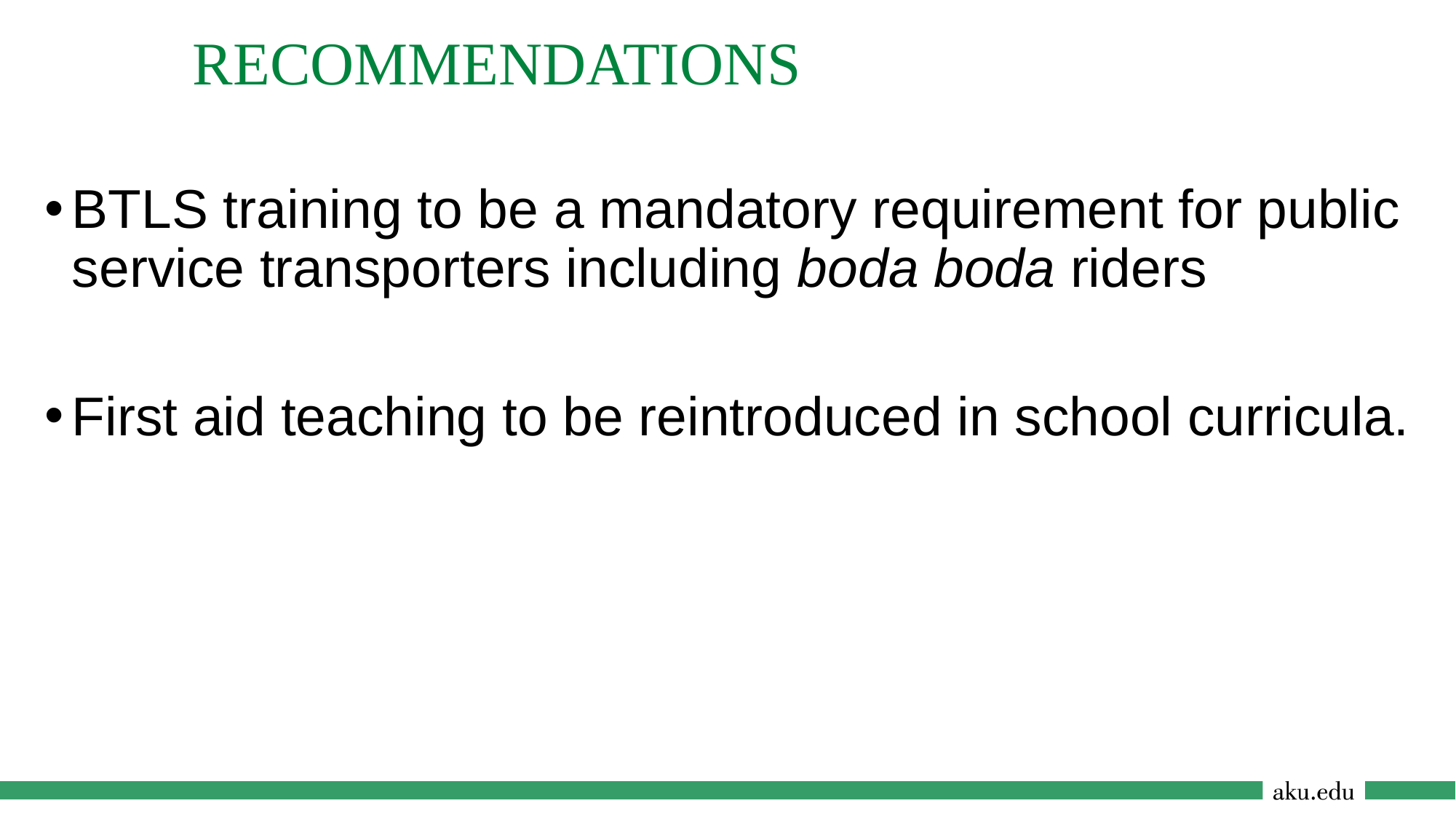

27
# RECOMMENDATIONS
BTLS training to be a mandatory requirement for public service transporters including boda boda riders

First aid teaching to be reintroduced in school curricula.